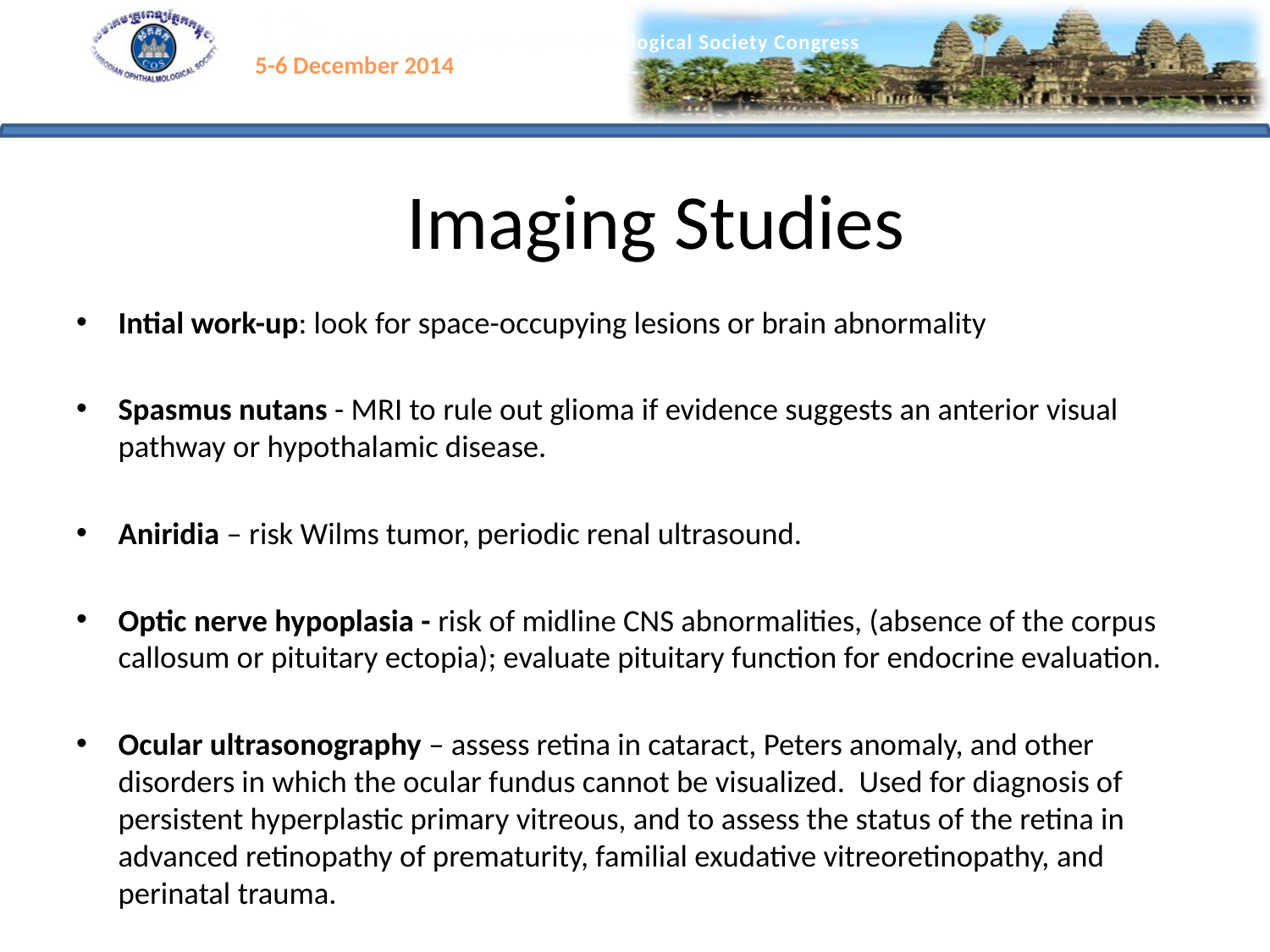

# Imaging Studies
Intial work-up: look for space-occupying lesions or brain abnormality

Spasmus nutans - MRI to rule out glioma if evidence suggests an anterior visual pathway or hypothalamic disease.

Aniridia – risk Wilms tumor, periodic renal ultrasound.

Optic nerve hypoplasia - risk of midline CNS abnormalities, (absence of the corpus callosum or pituitary ectopia); evaluate pituitary function for endocrine evaluation.

Ocular ultrasonography – assess retina in cataract, Peters anomaly, and other disorders in which the ocular fundus cannot be visualized.  Used for diagnosis of persistent hyperplastic primary vitreous, and to assess the status of the retina in advanced retinopathy of prematurity, familial exudative vitreoretinopathy, and perinatal trauma.